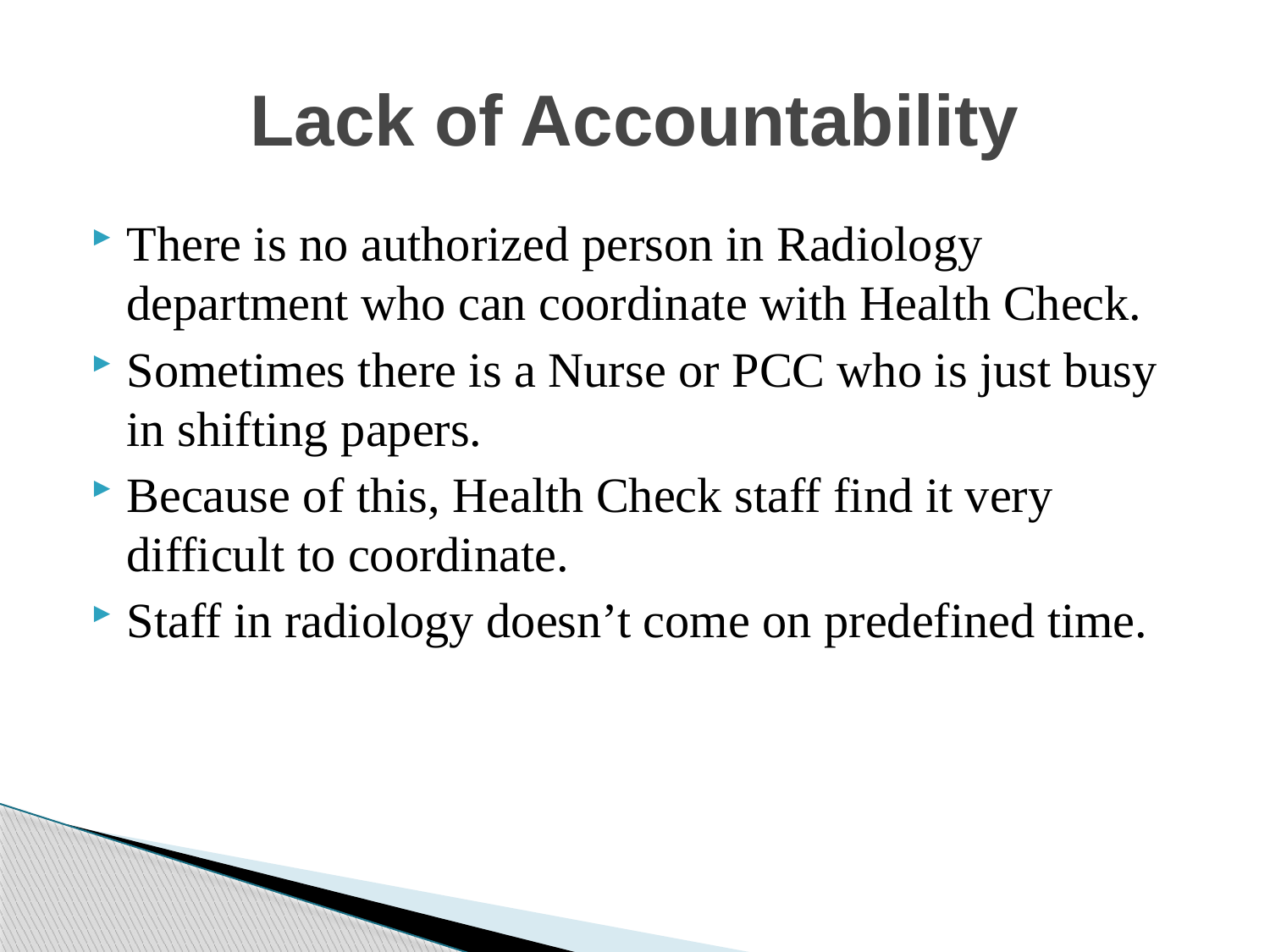

# Lack of Accountability
There is no authorized person in Radiology department who can coordinate with Health Check.
Sometimes there is a Nurse or PCC who is just busy in shifting papers.
Because of this, Health Check staff find it very difficult to coordinate.
Staff in radiology doesn’t come on predefined time.